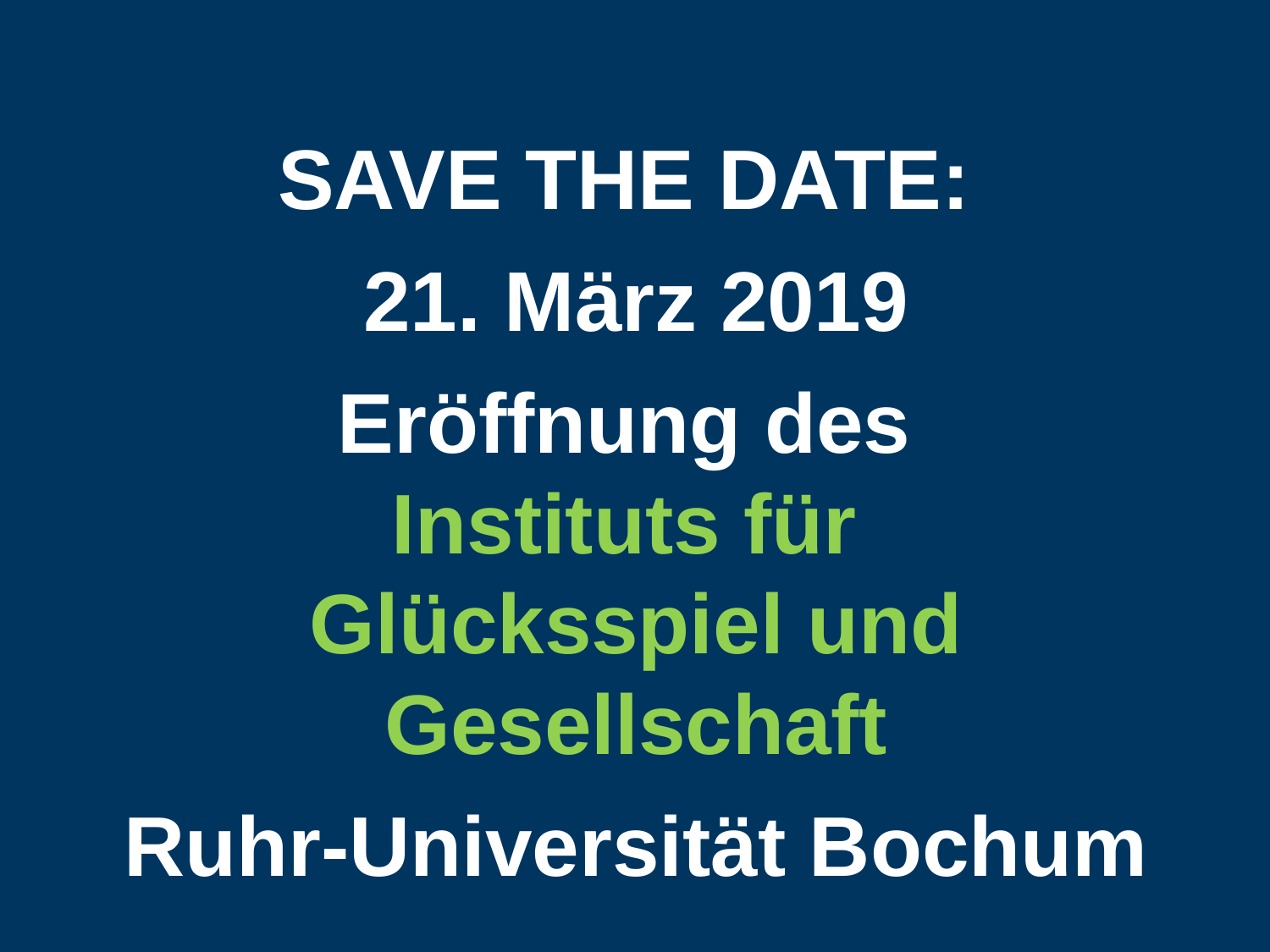

SAVE THE DATE:
21. März 2019
Eröffnung des
Instituts für
Glücksspiel und Gesellschaft
Ruhr-Universität Bochum